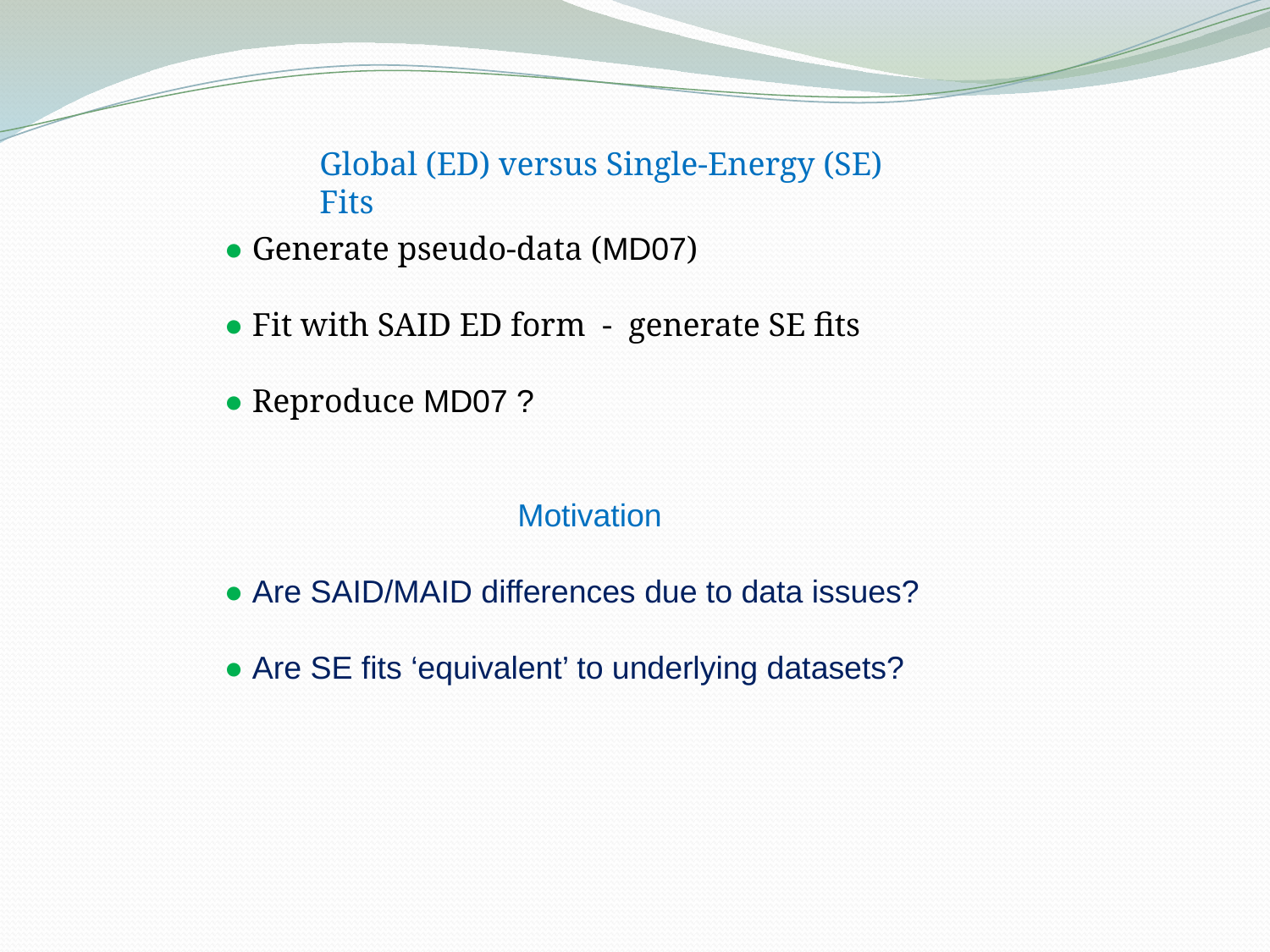

Global (ED) versus Single-Energy (SE) Fits
● Generate pseudo-data (MD07)

● Fit with SAID ED form  -  generate SE fits

● Reproduce MD07 ?

                                 Motivation

● Are SAID/MAID differences due to data issues?

● Are SE fits ‘equivalent’ to underlying datasets?